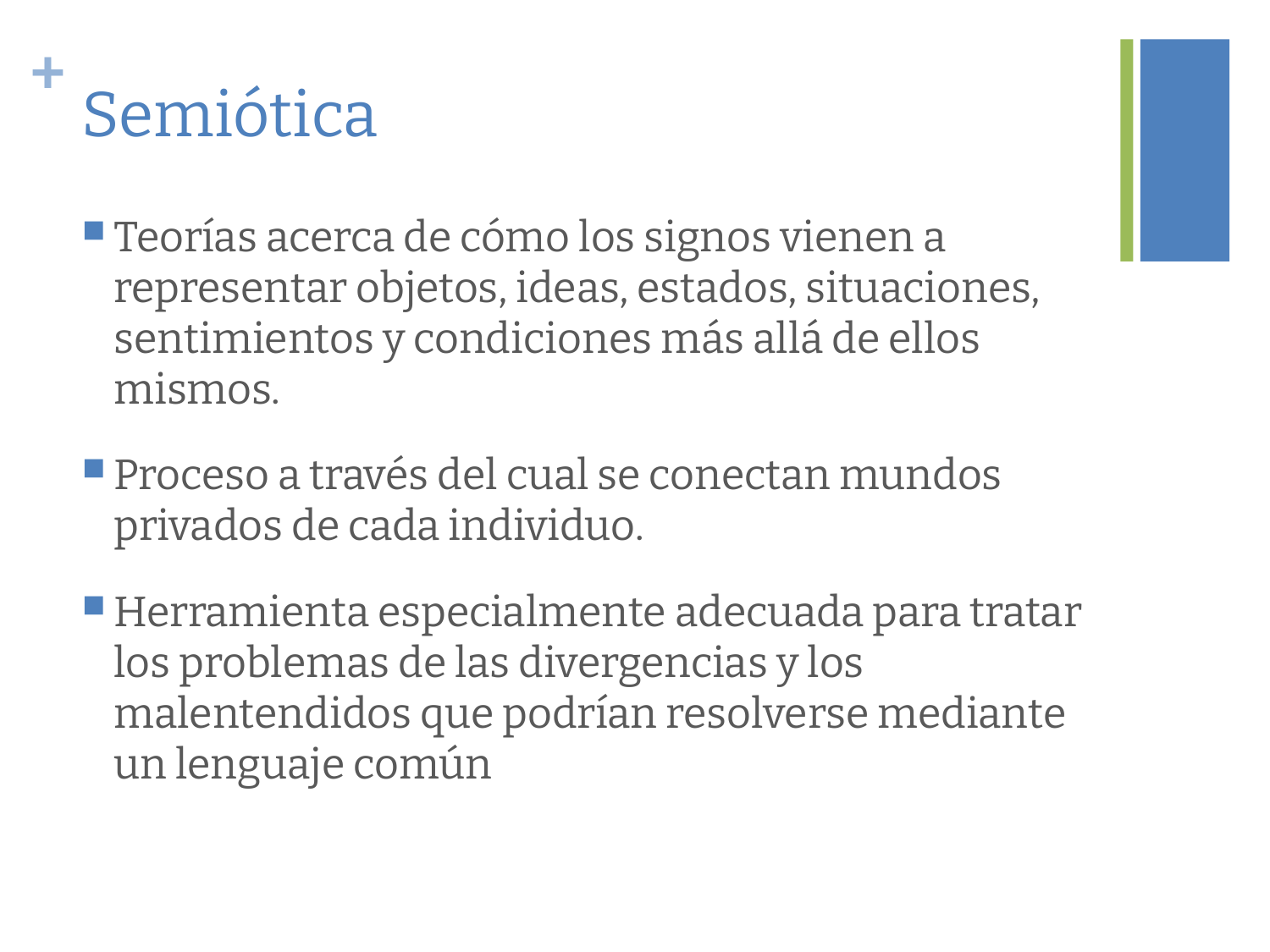

# Semiótica
Teorías acerca de cómo los signos vienen a representar objetos, ideas, estados, situaciones, sentimientos y condiciones más allá de ellos mismos.
Proceso a través del cual se conectan mundos privados de cada individuo.
Herramienta especialmente adecuada para tratar los problemas de las divergencias y los malentendidos que podrían resolverse mediante un lenguaje común